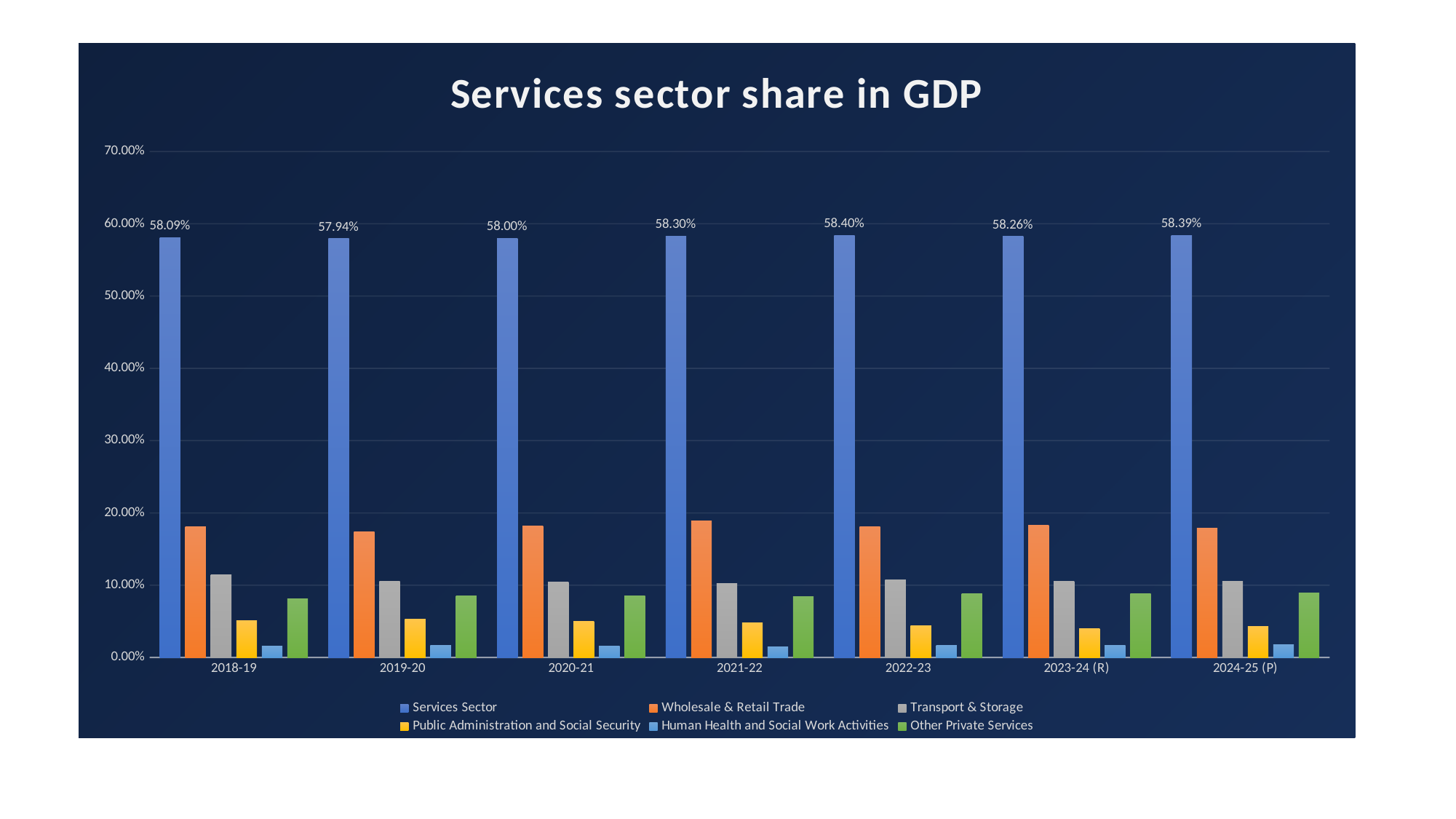

### Chart: Services sector share in GDP

| Category | Services Sector | Wholesale & Retail Trade | Transport & Storage | Public Administration and Social Security | Human Health and Social Work Activities | Other Private Services |
|---|---|---|---|---|---|---|
| 2018-19 | 0.5809 | 0.1813 | 0.1143 | 0.0509 | 0.0153 | 0.0807 |
| 2019-20 | 0.5794 | 0.1734 | 0.1051 | 0.0529 | 0.0164 | 0.0856 |
| 2020-21 | 0.58 | 0.182 | 0.104 | 0.05 | 0.016 | 0.085 |
| 2021-22 | 0.583 | 0.189 | 0.102 | 0.048 | 0.015 | 0.084 |
| 2022-23 | 0.584 | 0.181 | 0.107 | 0.044 | 0.017 | 0.088 |
| 2023-24 (R) | 0.5826 | 0.1829 | 0.1056 | 0.0403 | 0.0171 | 0.0885 |
| 2024-25 (P) | 0.5839 | 0.1784 | 0.1051 | 0.0432 | 0.0173 | 0.0894 |
#